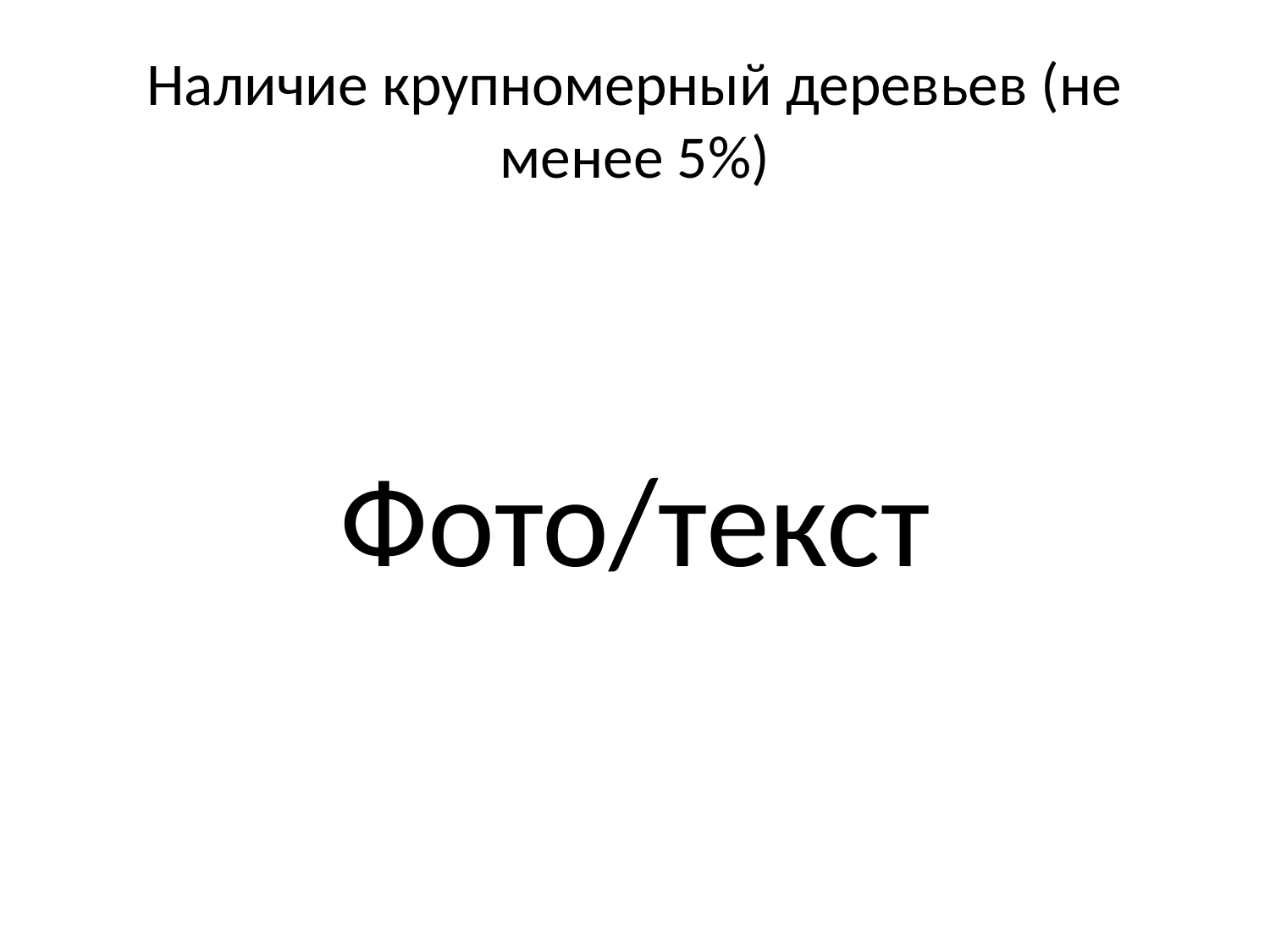

# Наличие крупномерный деревьев (не менее 5%)

Фото/текст